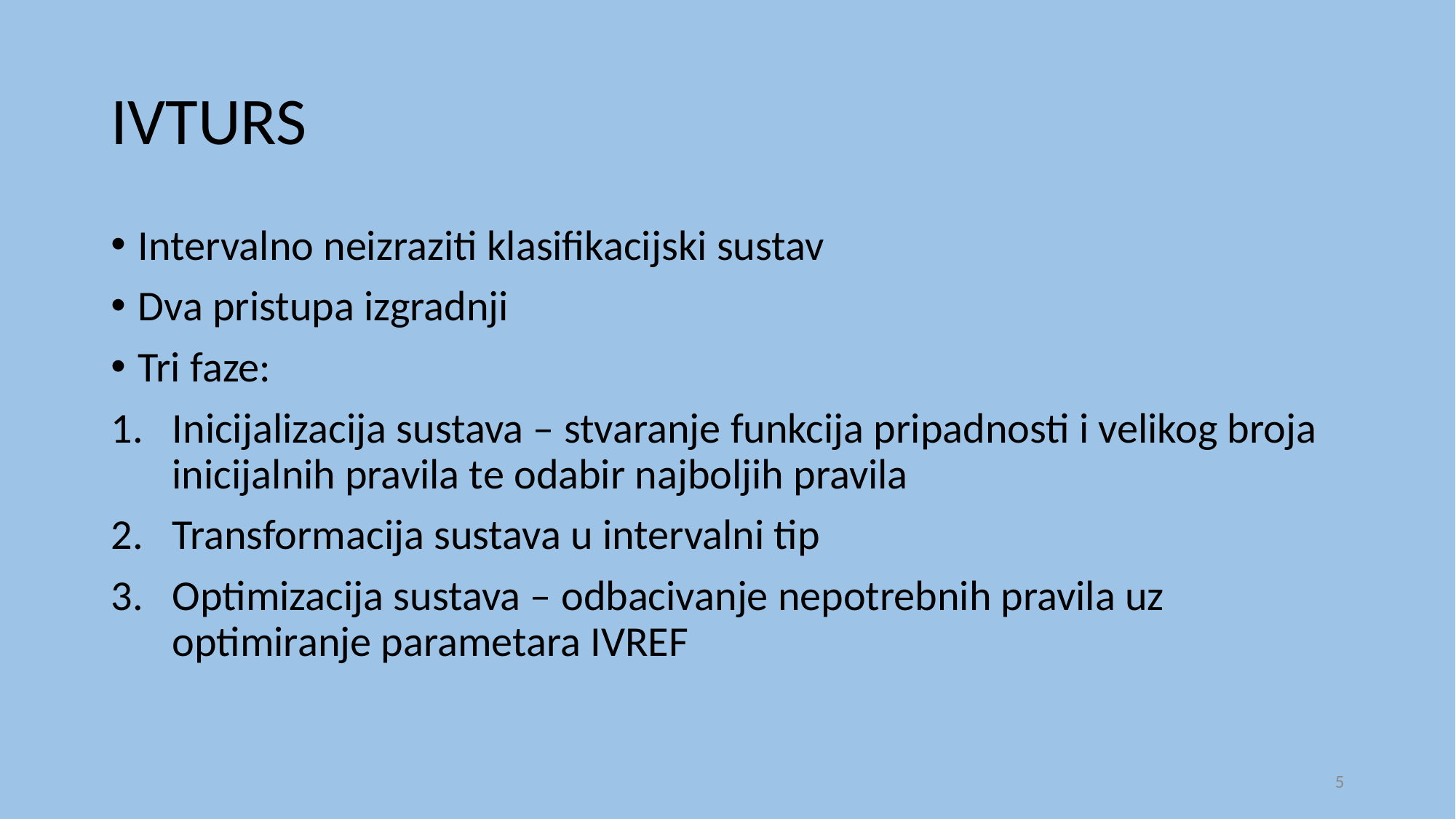

# IVTURS
Intervalno neizraziti klasifikacijski sustav
Dva pristupa izgradnji
Tri faze:
Inicijalizacija sustava – stvaranje funkcija pripadnosti i velikog broja inicijalnih pravila te odabir najboljih pravila
Transformacija sustava u intervalni tip
Optimizacija sustava – odbacivanje nepotrebnih pravila uz optimiranje parametara IVREF
5